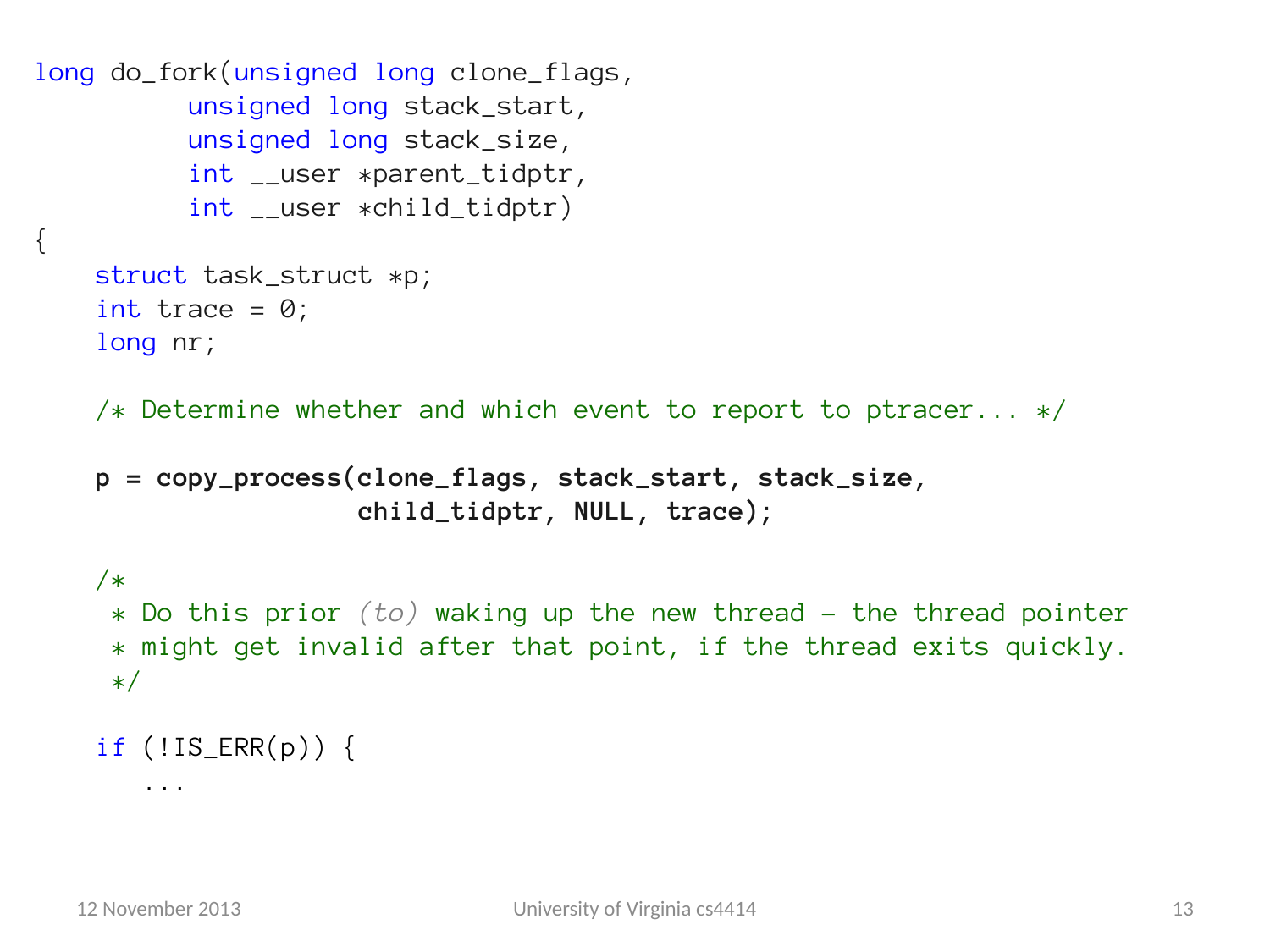

long do_fork(unsigned long clone_flags,
          unsigned long stack_start,
          unsigned long stack_size,
          int __user *parent_tidptr,
          int __user *child_tidptr)
{
    struct task_struct *p;
    int trace = 0;
    long nr;

    /* Determine whether and which event to report to ptracer... */

    p = copy_process(clone_flags, stack_start, stack_size,
                     child_tidptr, NULL, trace);

    /*
     * Do this prior (to) waking up the new thread – the thread pointer
     * might get invalid after that point, if the thread exits quickly.
     */

    if (!IS_ERR(p)) {
       ...

12 November 2013
University of Virginia cs4414
13